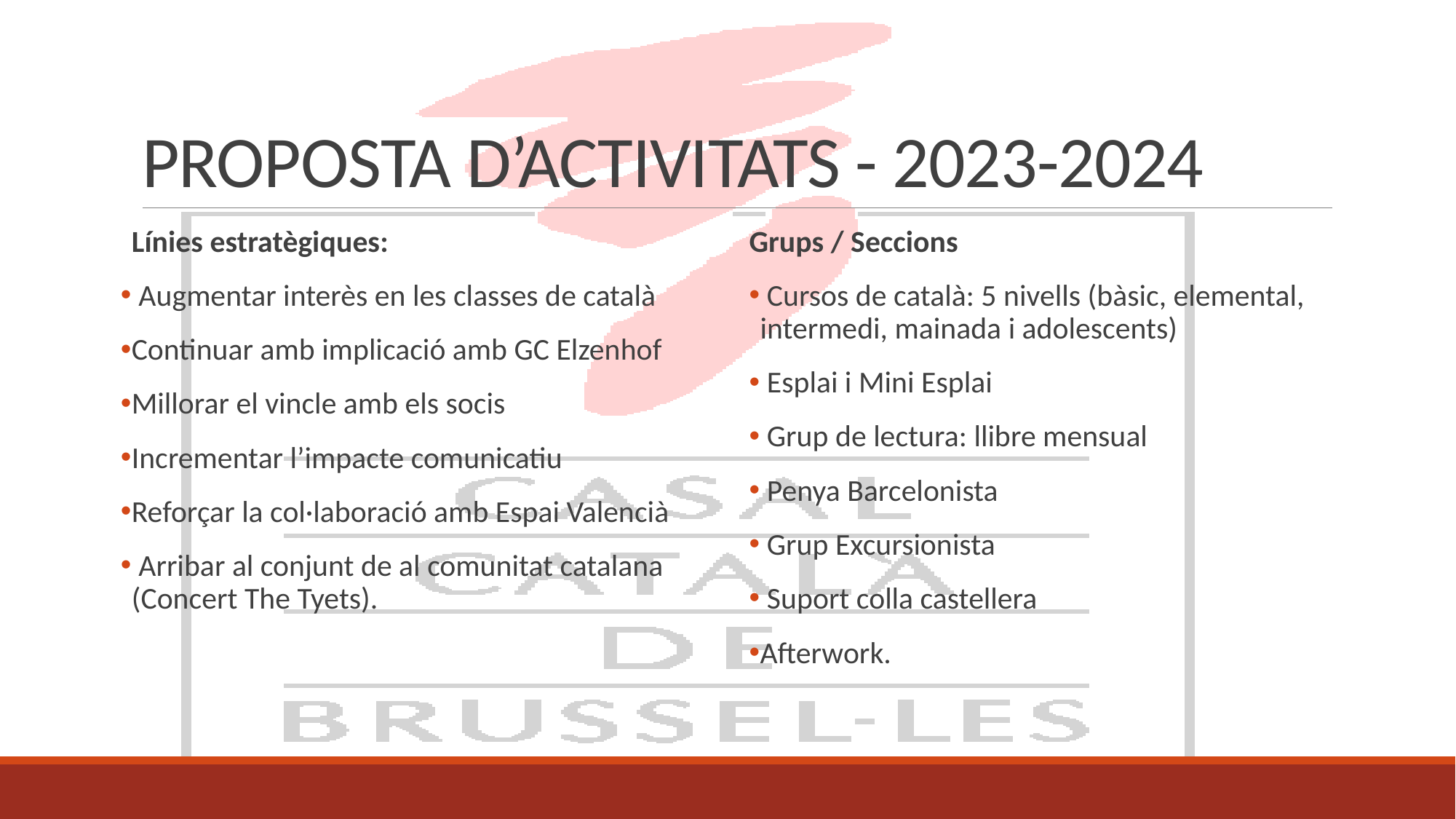

# PROPOSTA D’ACTIVITATS - 2023-2024
Línies estratègiques:
 Augmentar interès en les classes de català
Continuar amb implicació amb GC Elzenhof
Millorar el vincle amb els socis
Incrementar l’impacte comunicatiu
Reforçar la col·laboració amb Espai Valencià
 Arribar al conjunt de al comunitat catalana (Concert The Tyets).

Grups / Seccions
 Cursos de català: 5 nivells (bàsic, elemental, intermedi, mainada i adolescents)
 Esplai i Mini Esplai
 Grup de lectura: llibre mensual
 Penya Barcelonista
 Grup Excursionista
 Suport colla castellera
Afterwork.